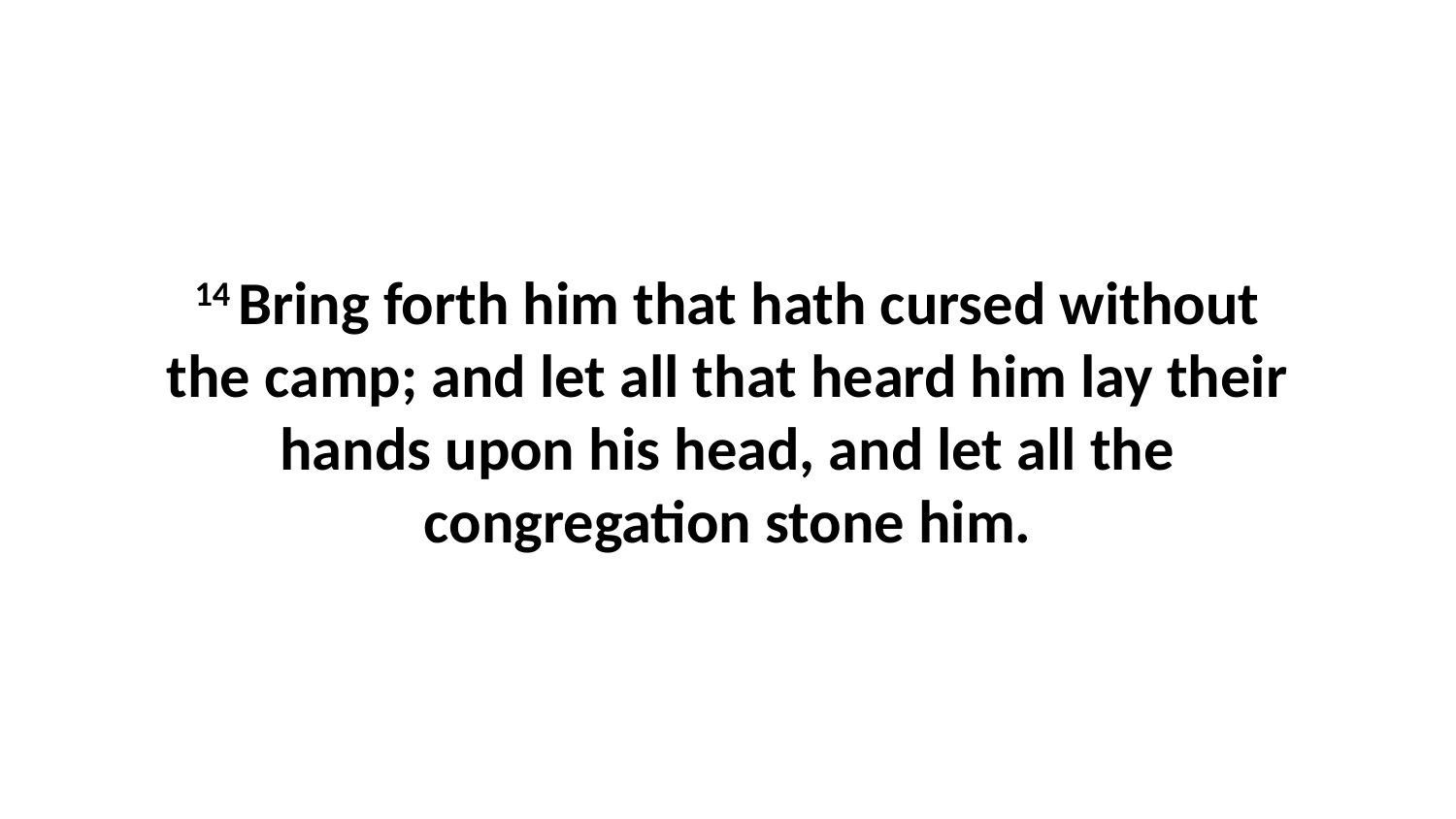

14 Bring forth him that hath cursed without the camp; and let all that heard him lay their hands upon his head, and let all the congregation stone him.